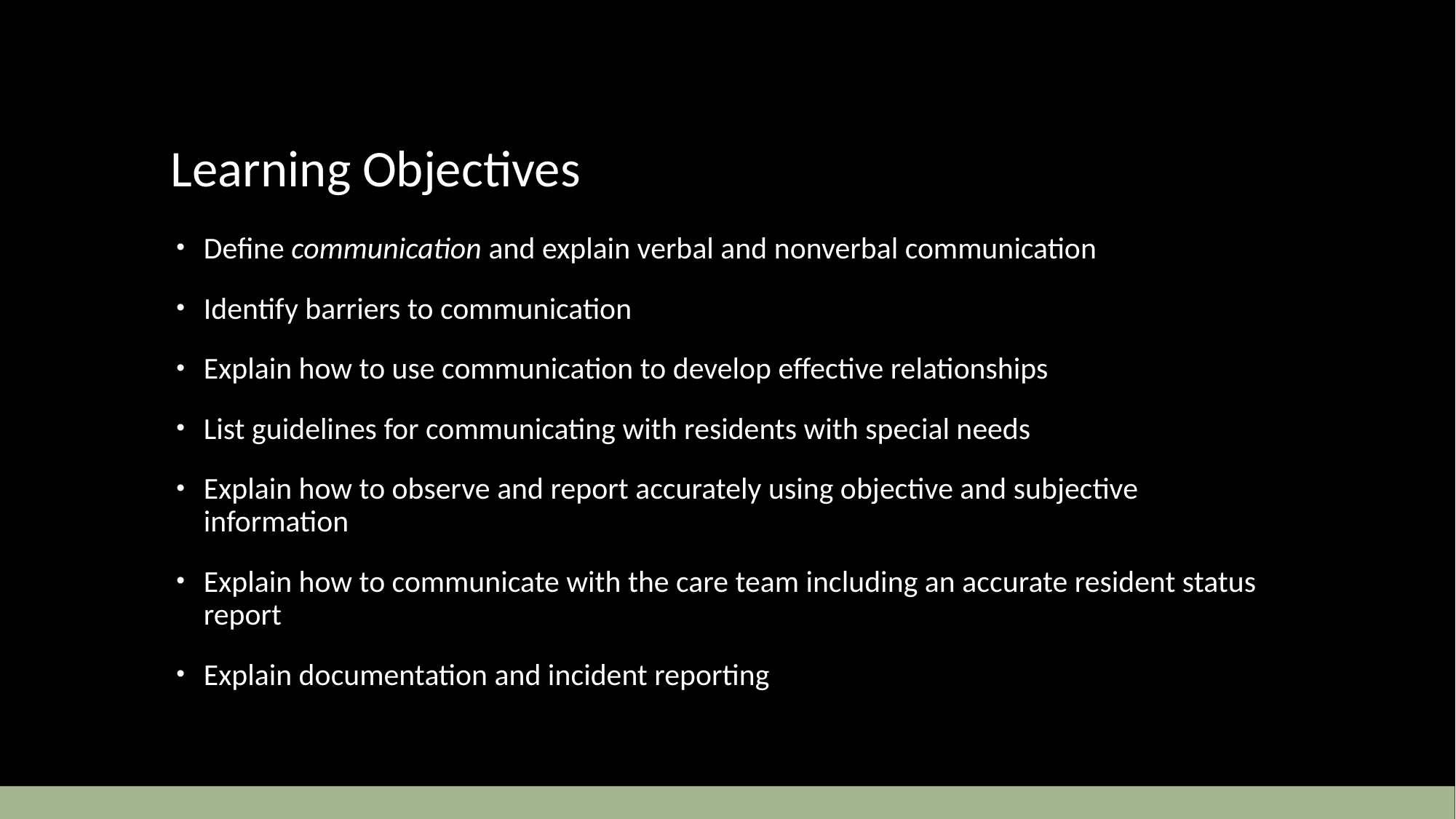

# Learning Objectives
Define communication and explain verbal and nonverbal communication
Identify barriers to communication
Explain how to use communication to develop effective relationships
List guidelines for communicating with residents with special needs
Explain how to observe and report accurately using objective and subjective information
Explain how to communicate with the care team including an accurate resident status report
Explain documentation and incident reporting